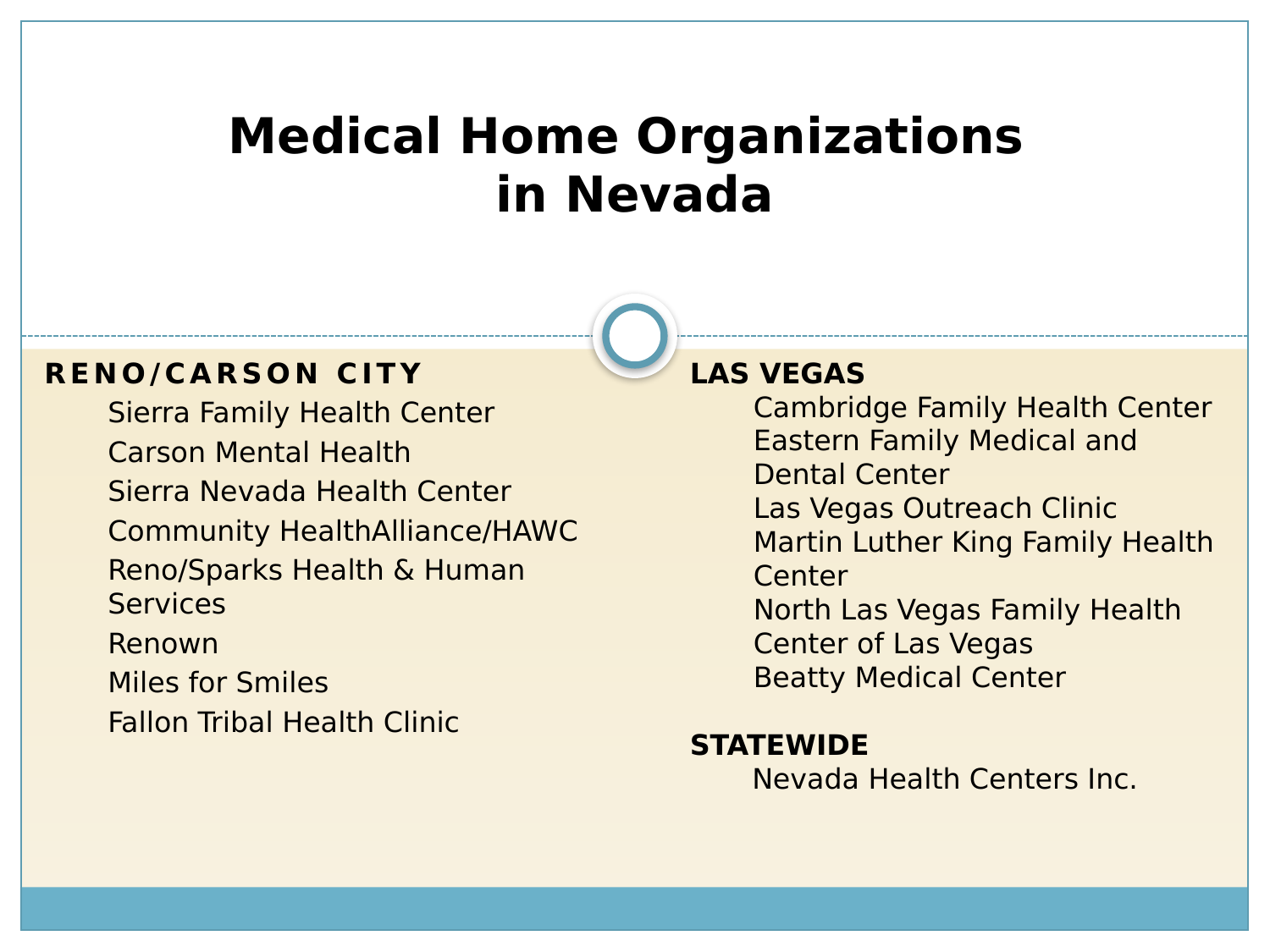

# Medical Home Organizations in Nevada

Reno/Carson City
Sierra Family Health Center
Carson Mental Health
Sierra Nevada Health Center
Community HealthAlliance/HAWC
Reno/Sparks Health & Human Services
Renown
Miles for Smiles
Fallon Tribal Health Clinic

LAS VEGAS
Cambridge Family Health Center
Eastern Family Medical and Dental Center
Las Vegas Outreach Clinic
Martin Luther King Family Health Center
North Las Vegas Family Health Center of Las Vegas
Beatty Medical Center

STATEWIDE
       Nevada Health Centers Inc.